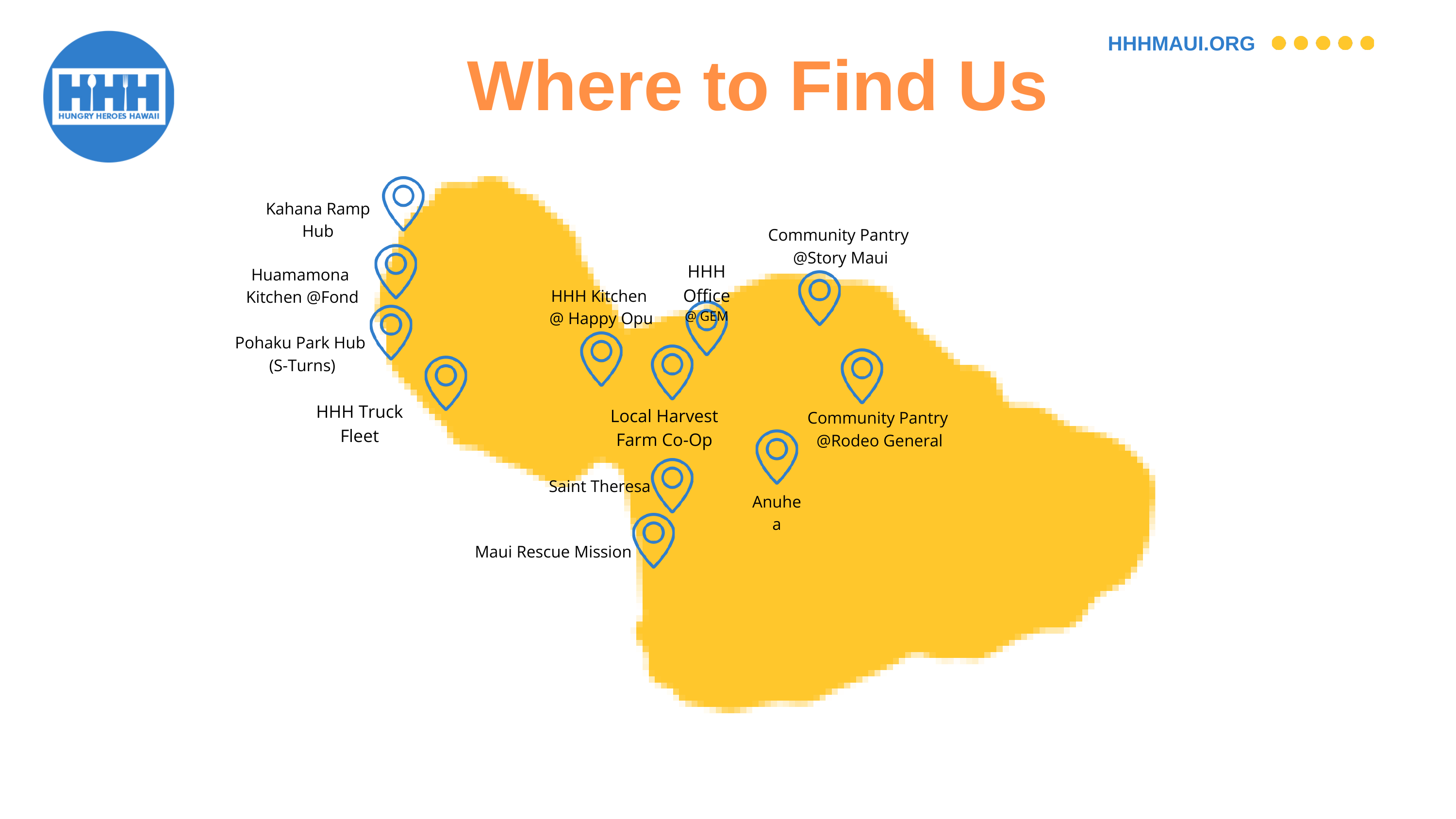

HHHMAUI.ORG

Where to Find Us

Kahana Ramp
Hub
Community Pantry
@Story Maui

HHH Office
@ GEM
Huamamona
Kitchen @Fond

HHH Kitchen
@ Happy Opu

Pohaku Park Hub
(S-Turns)

HHH Truck Fleet
Local Harvest
Farm Co-Op
Community Pantry
@Rodeo General

Saint Theresa
Anuhea

Maui Rescue Mission